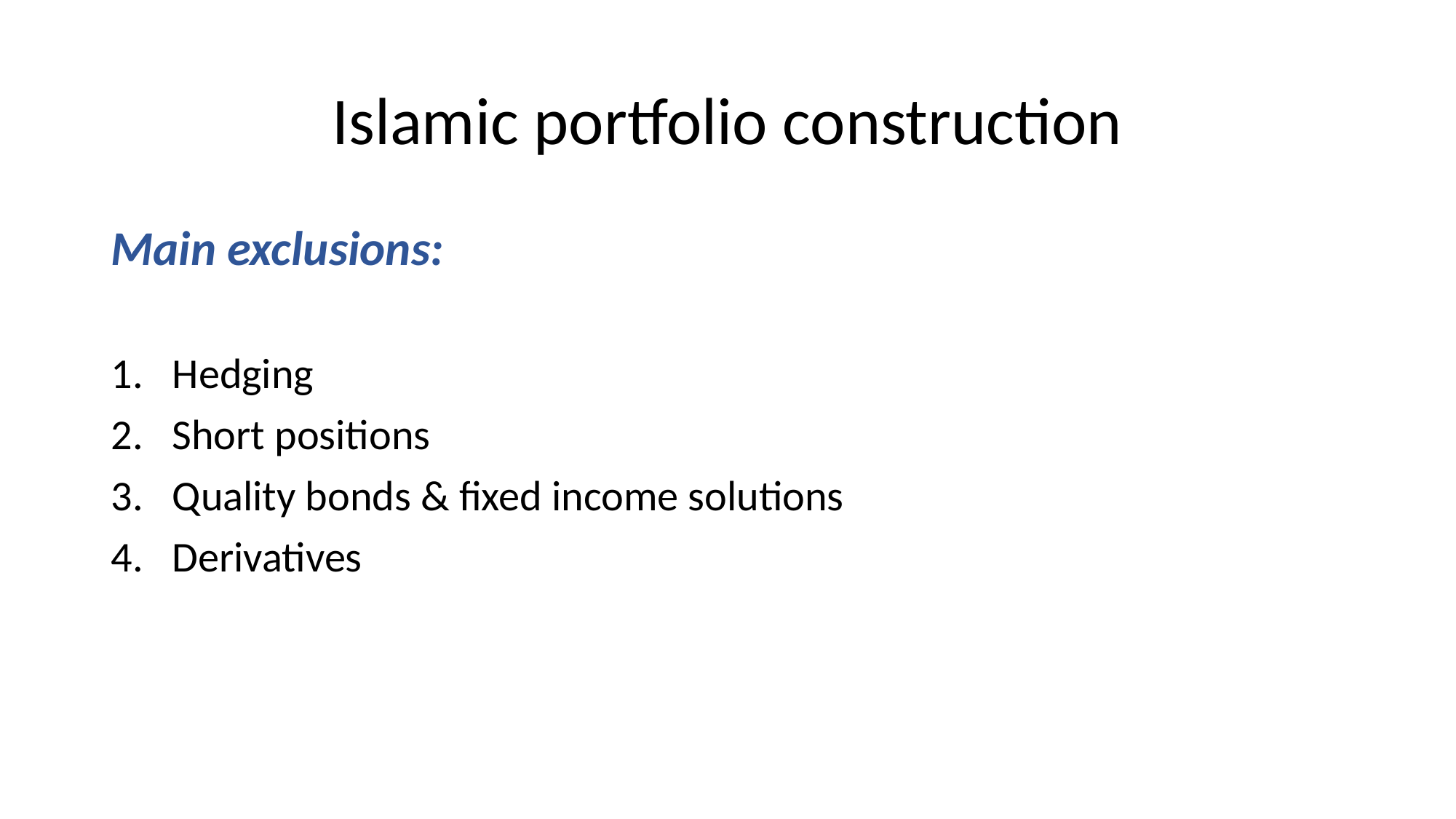

# Islamic portfolio construction
Main exclusions:

Hedging
Short positions
Quality bonds & fixed income solutions
Derivatives